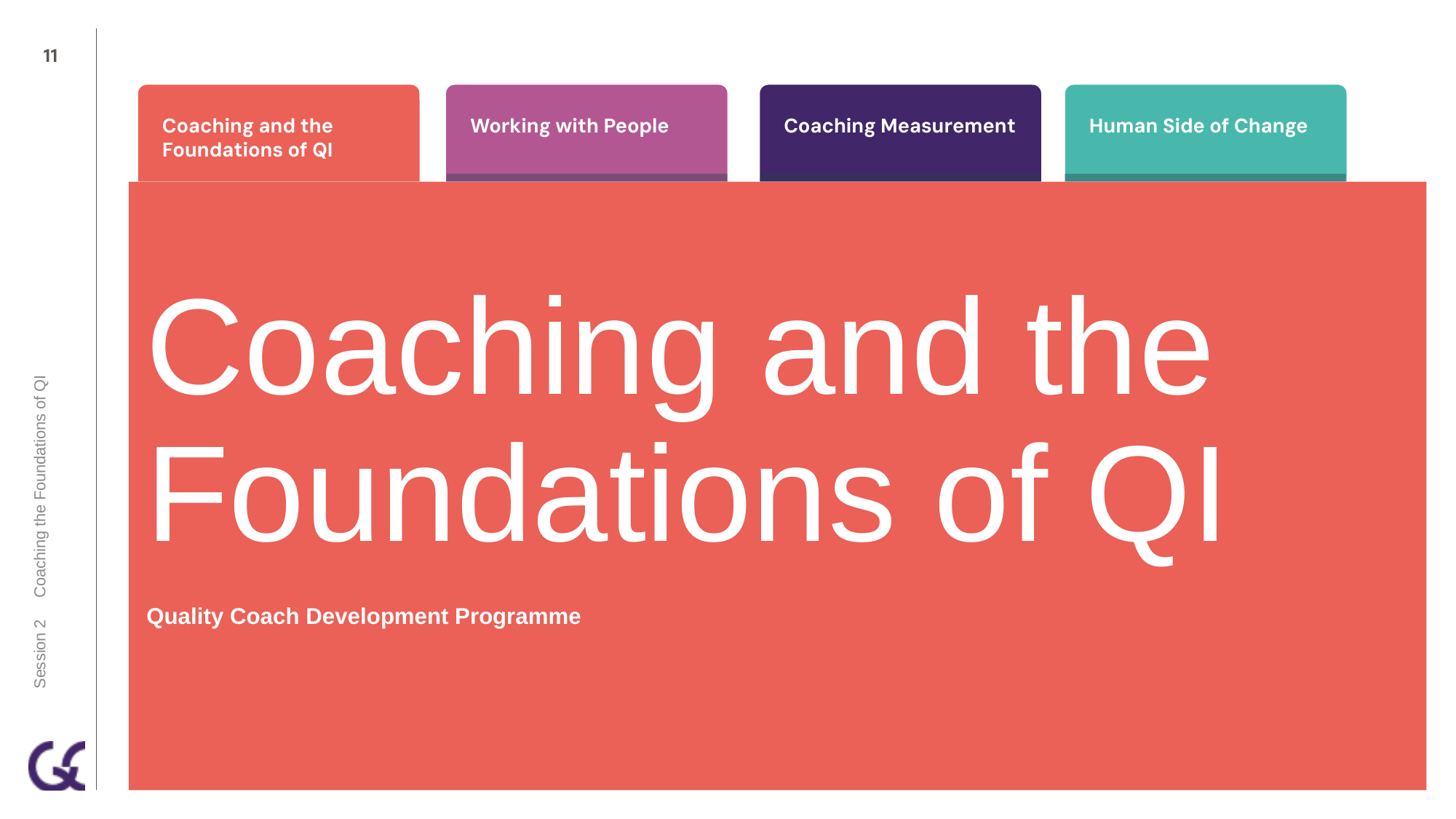

11

Coaching and the Foundations of QI
Quality Coach Development Programme
Session 2     Coaching the Foundations of QI